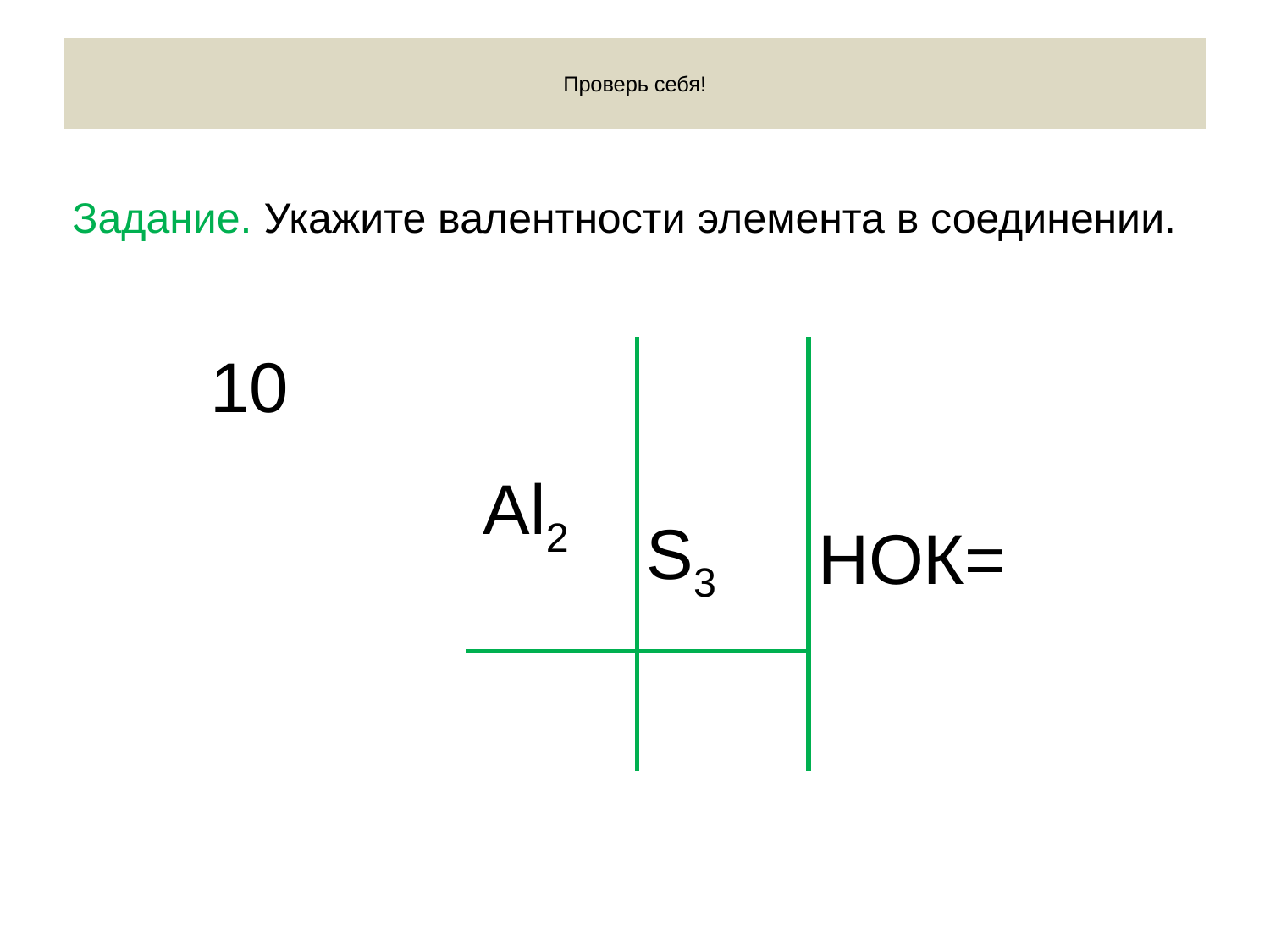

# Проверь себя!
Задание. Укажите валентности элемента в соединении.
| 10 |  |  | НОК= |
| --- | --- | --- | --- |
|  | Al2 | S3 |  |
|  |  |  |  |